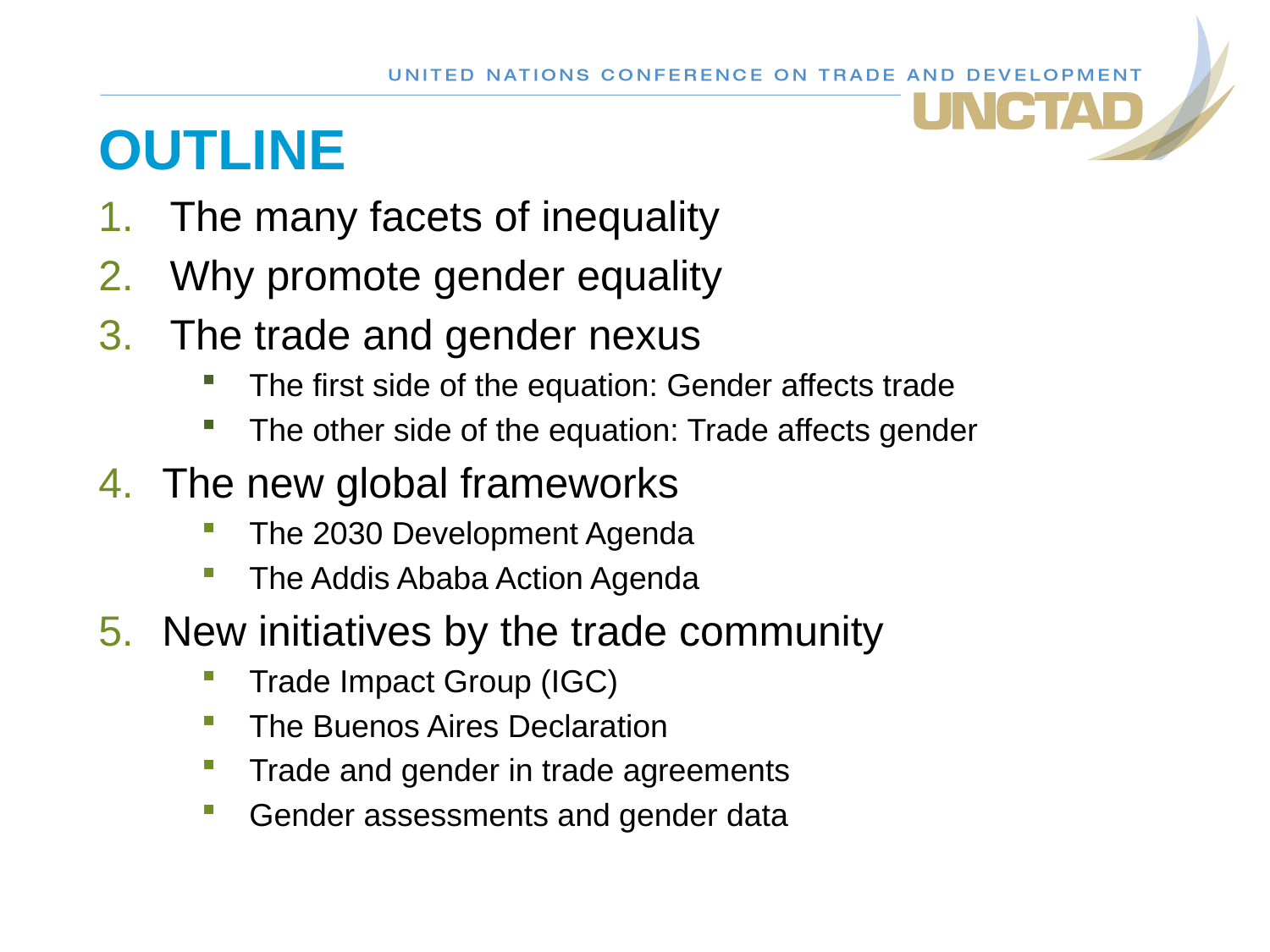

OUTLINE
The many facets of inequality
Why promote gender equality
The trade and gender nexus
The first side of the equation: Gender affects trade
The other side of the equation: Trade affects gender
The new global frameworks
The 2030 Development Agenda
The Addis Ababa Action Agenda
New initiatives by the trade community
Trade Impact Group (IGC)
The Buenos Aires Declaration
Trade and gender in trade agreements
Gender assessments and gender data